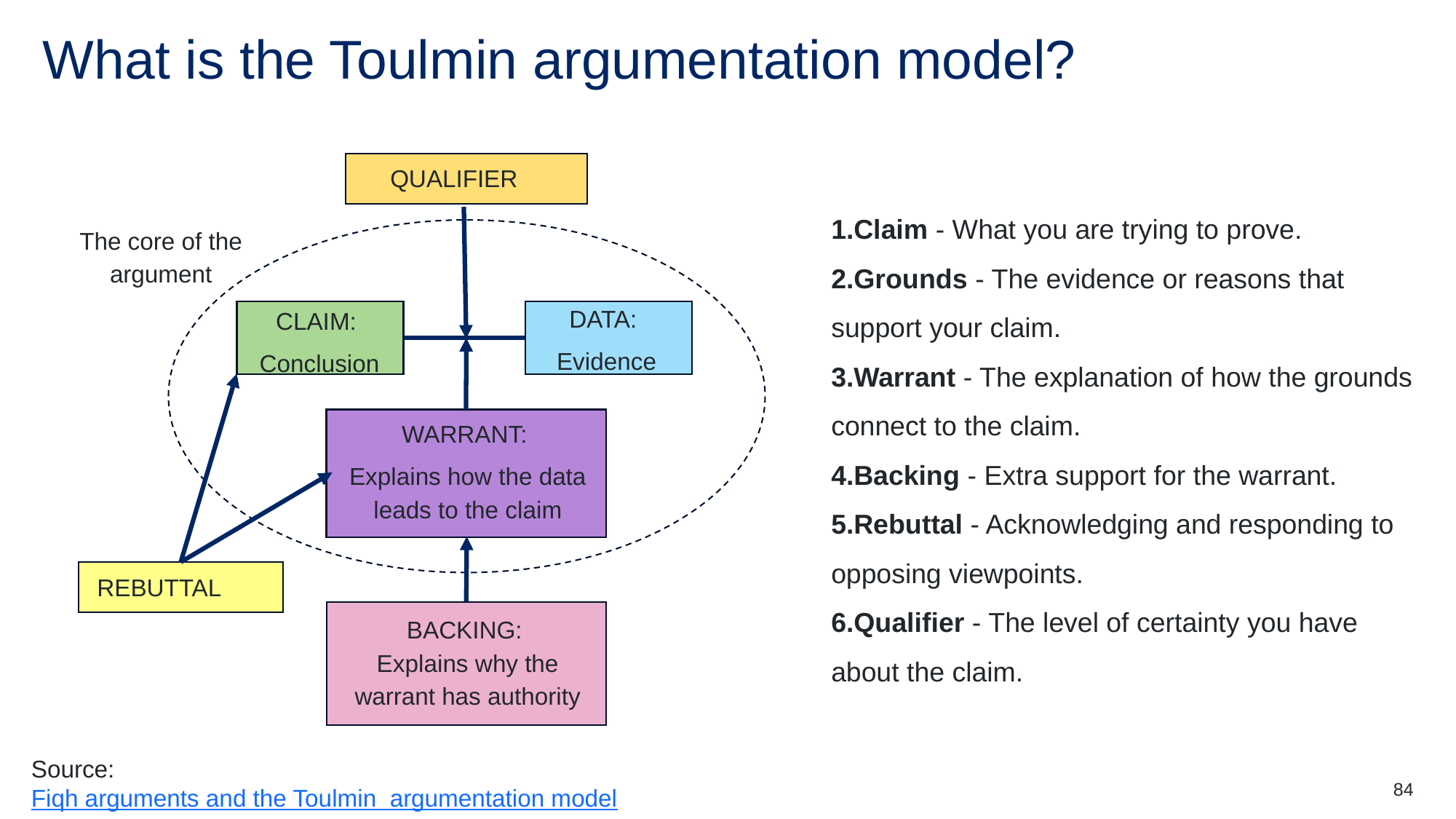

# What is the Toulmin argumentation model?

QUALIFIER
Claim - What you are trying to prove.
Grounds - The evidence or reasons that support your claim.
Warrant - The explanation of how the grounds connect to the claim.
Backing - Extra support for the warrant.
Rebuttal - Acknowledging and responding to opposing viewpoints.
Qualifier - The level of certainty you have about the claim.

The core of the argument
DATA:
Evidence

CLAIM:
Conclusion

WARRANT:
Explains how the data leads to the claim

REBUTTAL

BACKING:
Explains why the warrant has authority
Source: Fiqh arguments and the Toulmin  argumentation model
84